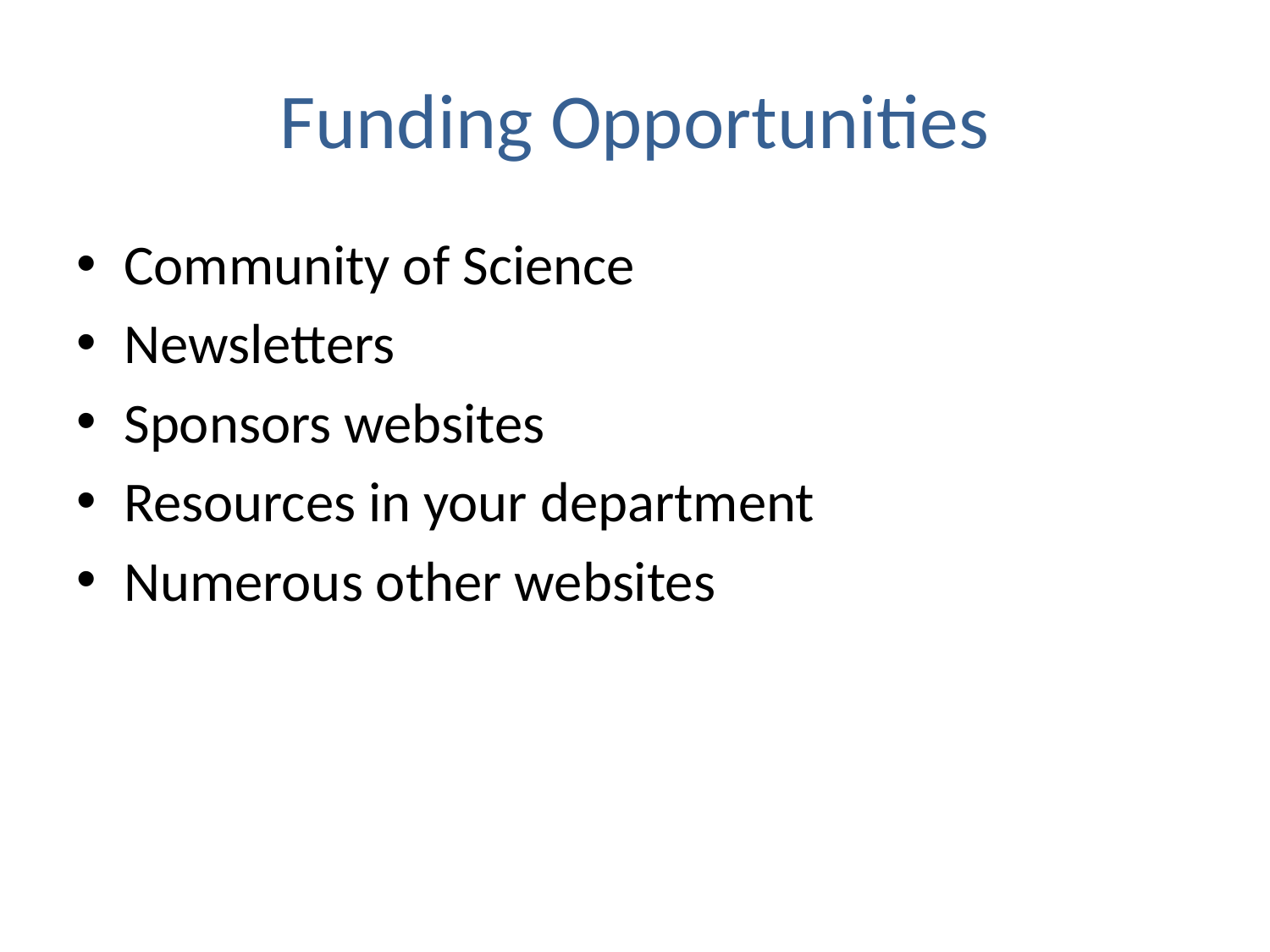

# Funding Opportunities
Community of Science
Newsletters
Sponsors websites
Resources in your department
Numerous other websites